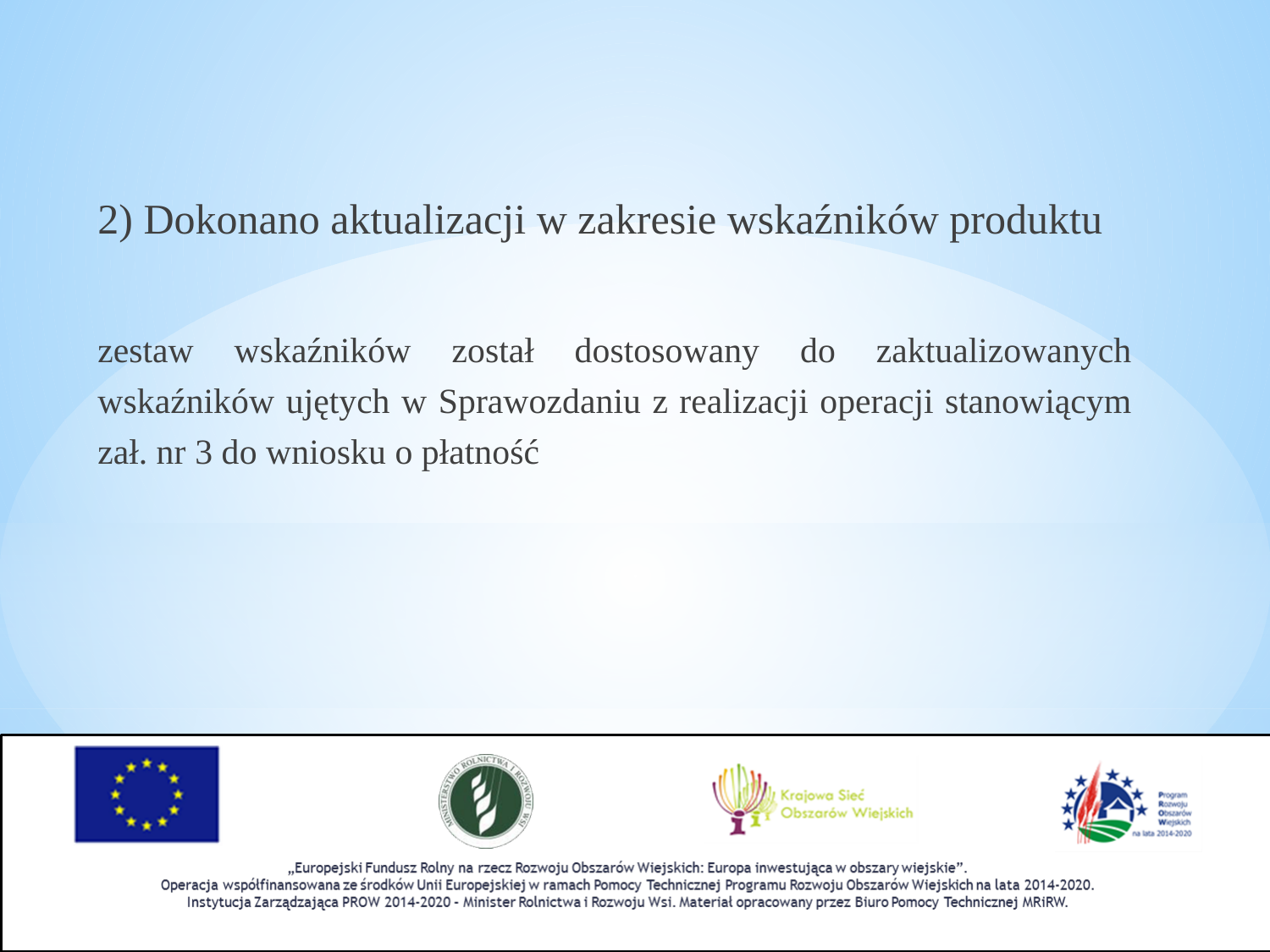

2) Dokonano aktualizacji w zakresie wskaźników produktu

zestaw wskaźników został dostosowany do zaktualizowanych wskaźników ujętych w Sprawozdaniu z realizacji operacji stanowiącym zał. nr 3 do wniosku o płatność